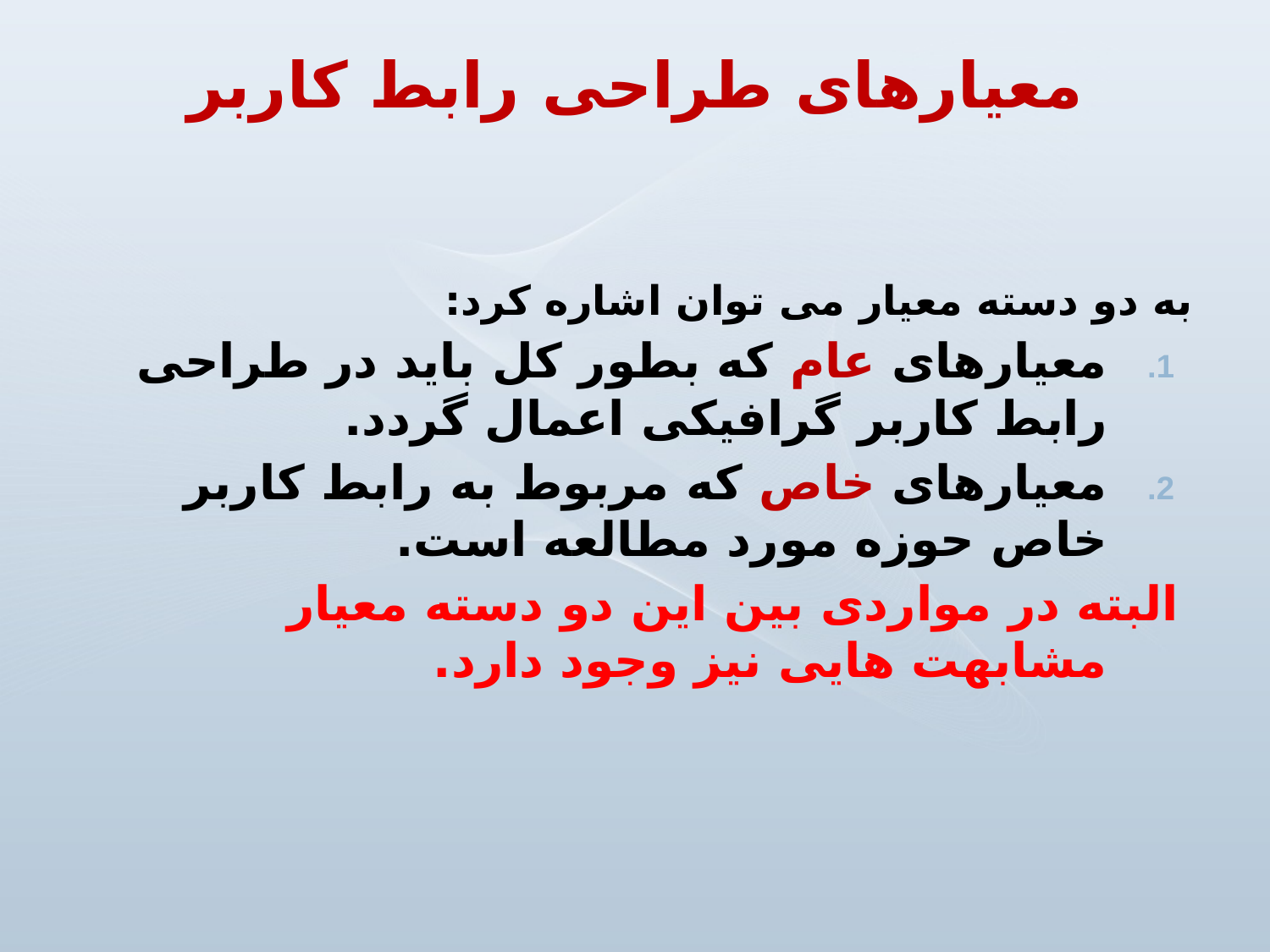

معیارهای طراحی رابط کاربر

به دو دسته معیار می توان اشاره کرد:
معیارهای عام که بطور کل باید در طراحی رابط کاربر گرافیکی اعمال گردد.
معیارهای خاص که مربوط به رابط کاربر خاص حوزه مورد مطالعه است.
البته در مواردی بین این دو دسته معیار مشابهت هایی نیز وجود دارد.